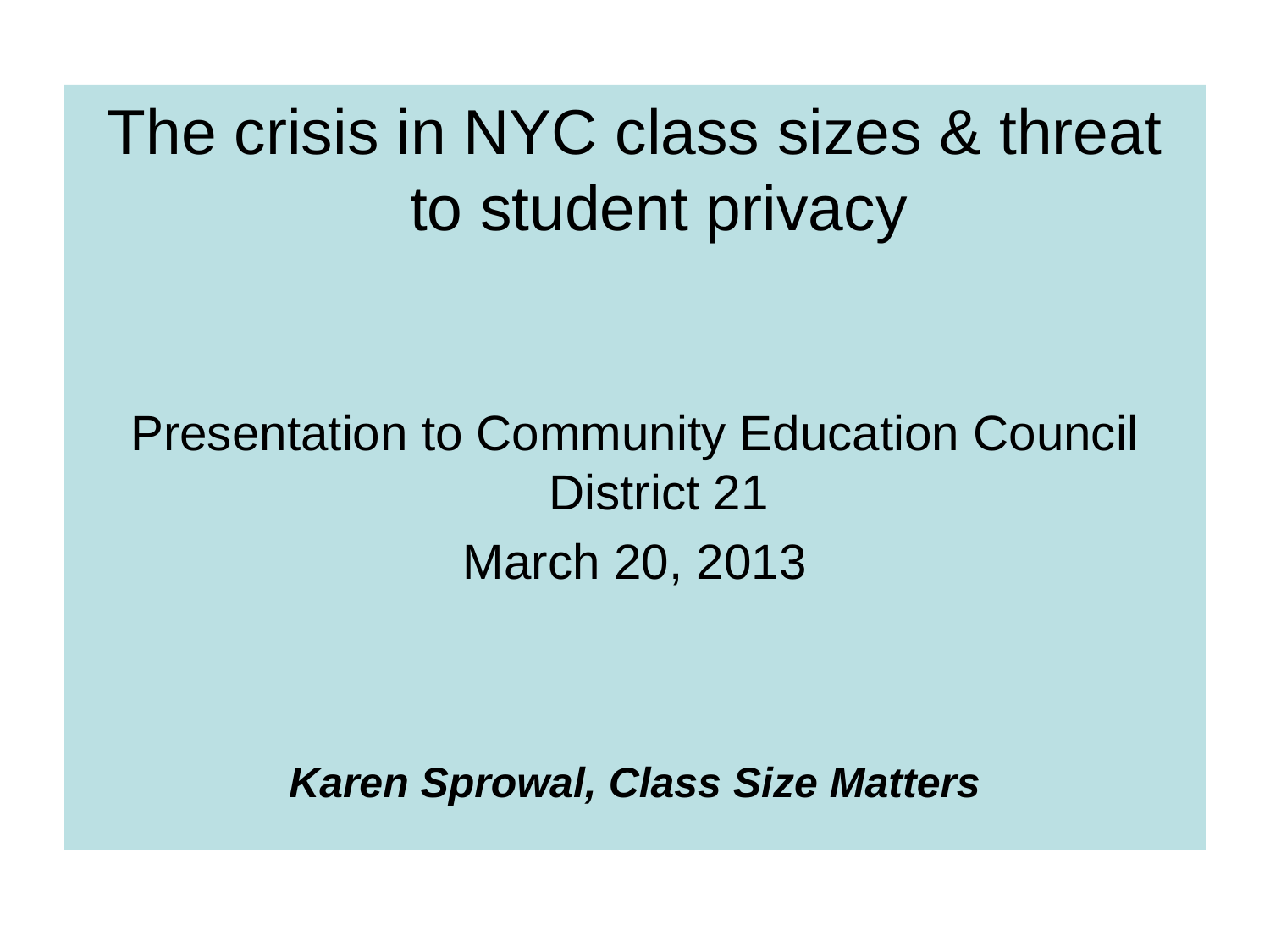

The crisis in NYC class sizes & threat to student privacy

Presentation to Community Education Council District 21
March 20, 2013

Karen Sprowal, Class Size Matters